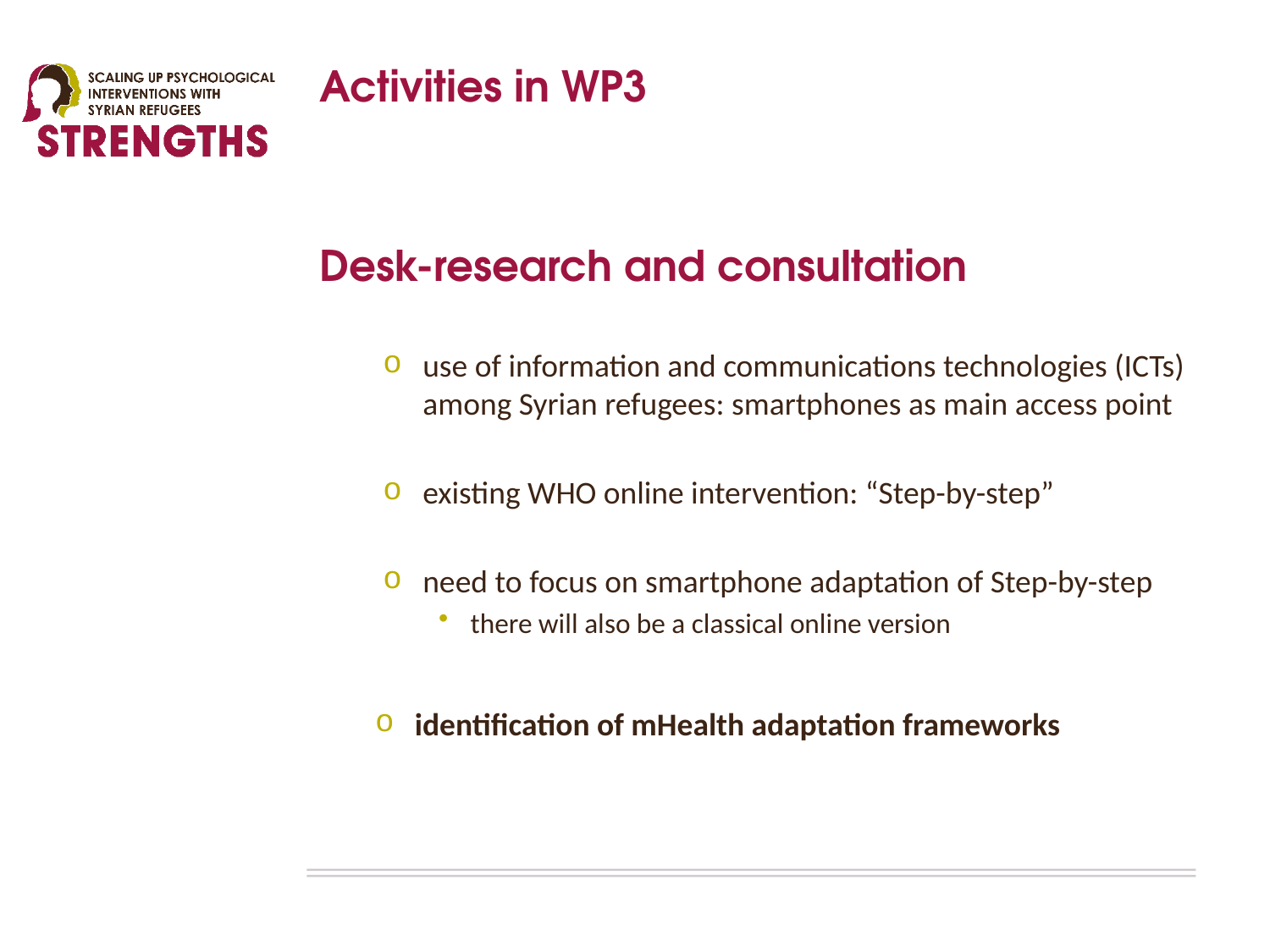

# Activities in WP3
Desk-research and consultation

use of information and communications technologies (ICTs) among Syrian refugees: smartphones as main access point

existing WHO online intervention: “Step-by-step”

need to focus on smartphone adaptation of Step-by-step
there will also be a classical online version

identification of mHealth adaptation frameworks